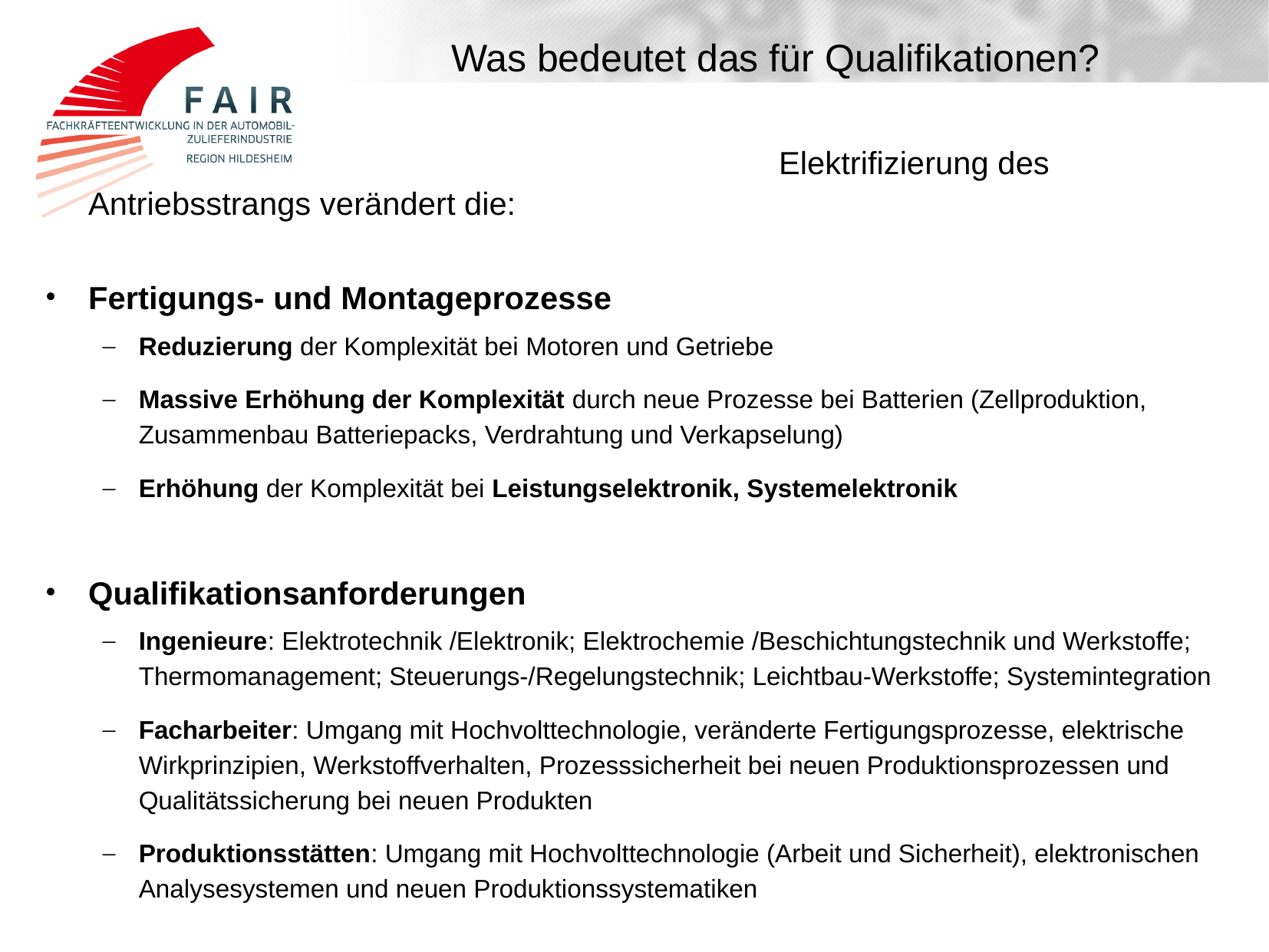

# Was bedeutet das für Qualifikationen?
 							Elektrifizierung des Antriebsstrangs verändert die:

Fertigungs- und Montageprozesse
Reduzierung der Komplexität bei Motoren und Getriebe
Massive Erhöhung der Komplexität durch neue Prozesse bei Batterien (Zellproduktion, Zusammenbau Batteriepacks, Verdrahtung und Verkapselung)
Erhöhung der Komplexität bei Leistungselektronik, Systemelektronik

Qualifikationsanforderungen
Ingenieure: Elektrotechnik /Elektronik; Elektrochemie /Beschichtungstechnik und Werkstoffe; Thermomanagement; Steuerungs-/Regelungstechnik; Leichtbau-Werkstoffe; Systemintegration
Facharbeiter: Umgang mit Hochvolttechnologie, veränderte Fertigungsprozesse, elektrische Wirkprinzipien, Werkstoffverhalten, Prozesssicherheit bei neuen Produktionsprozessen und Qualitätssicherung bei neuen Produkten
Produktionsstätten: Umgang mit Hochvolttechnologie (Arbeit und Sicherheit), elektronischen Analysesystemen und neuen Produktionssystematiken